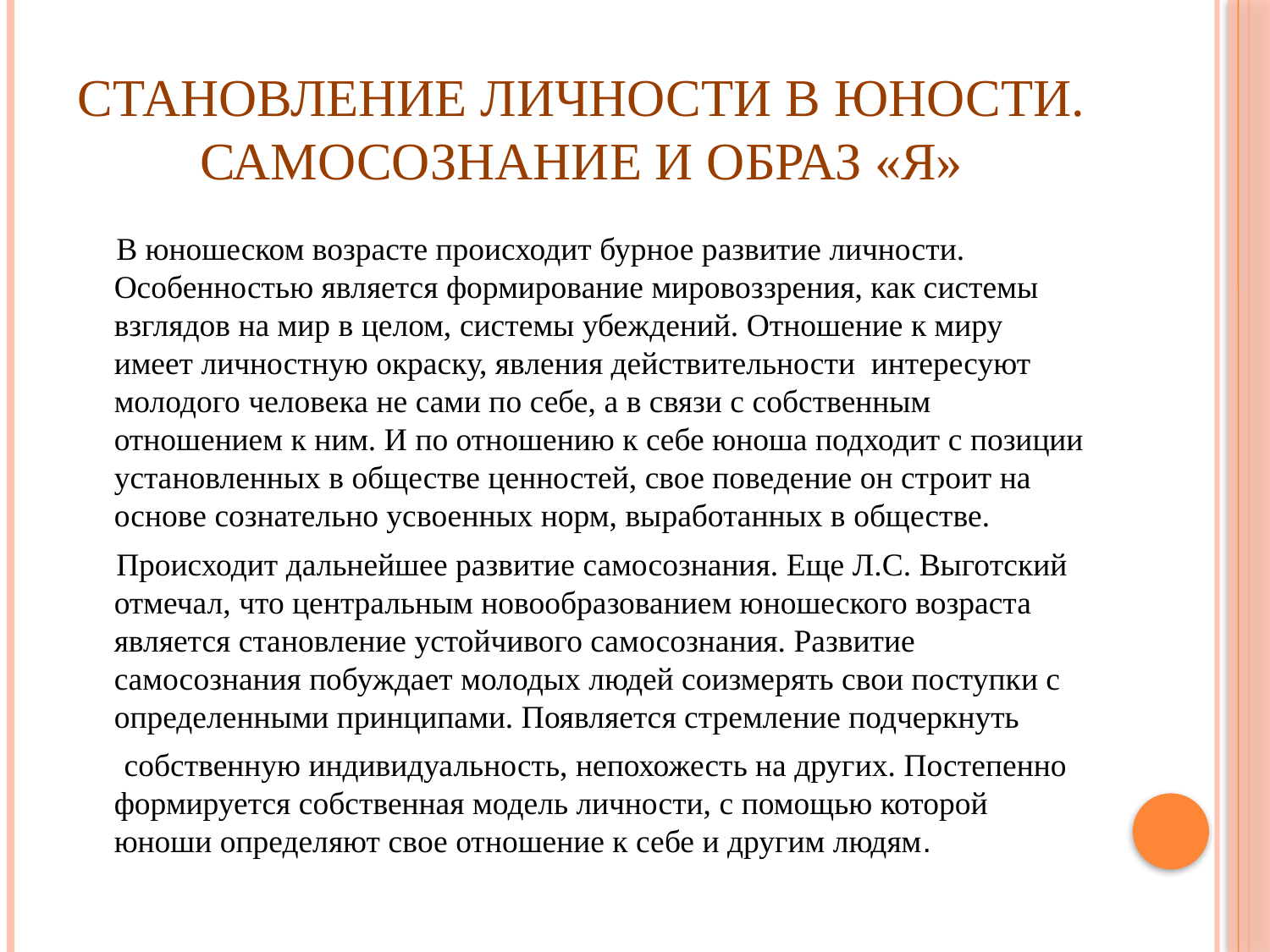

# Становление личности в юности. Самосознание и образ «Я»
     В юношеском возрасте происходит бурное развитие личности. Особенностью является формирование мировоззрения, как системы взглядов на мир в целом, системы убеждений. Отношение к миру имеет личностную окраску, явления действительности  интересуют молодого человека не сами по себе, а в связи с собственным отношением к ним. И по отношению к себе юноша подходит с позиции установленных в обществе ценностей, свое поведение он строит на основе сознательно усвоенных норм, выработанных в обществе.
     Происходит дальнейшее развитие самосознания. Еще Л.С. Выготский отмечал, что центральным новообразованием юношеского возраста является становление устойчивого самосознания. Развитие самосознания побуждает молодых людей соизмерять свои поступки с определенными принципами. Появляется стремление подчеркнуть
      собственную индивидуальность, непохожесть на других. Постепенно формируется собственная модель личности, с помощью которой юноши определяют свое отношение к себе и другим людям.